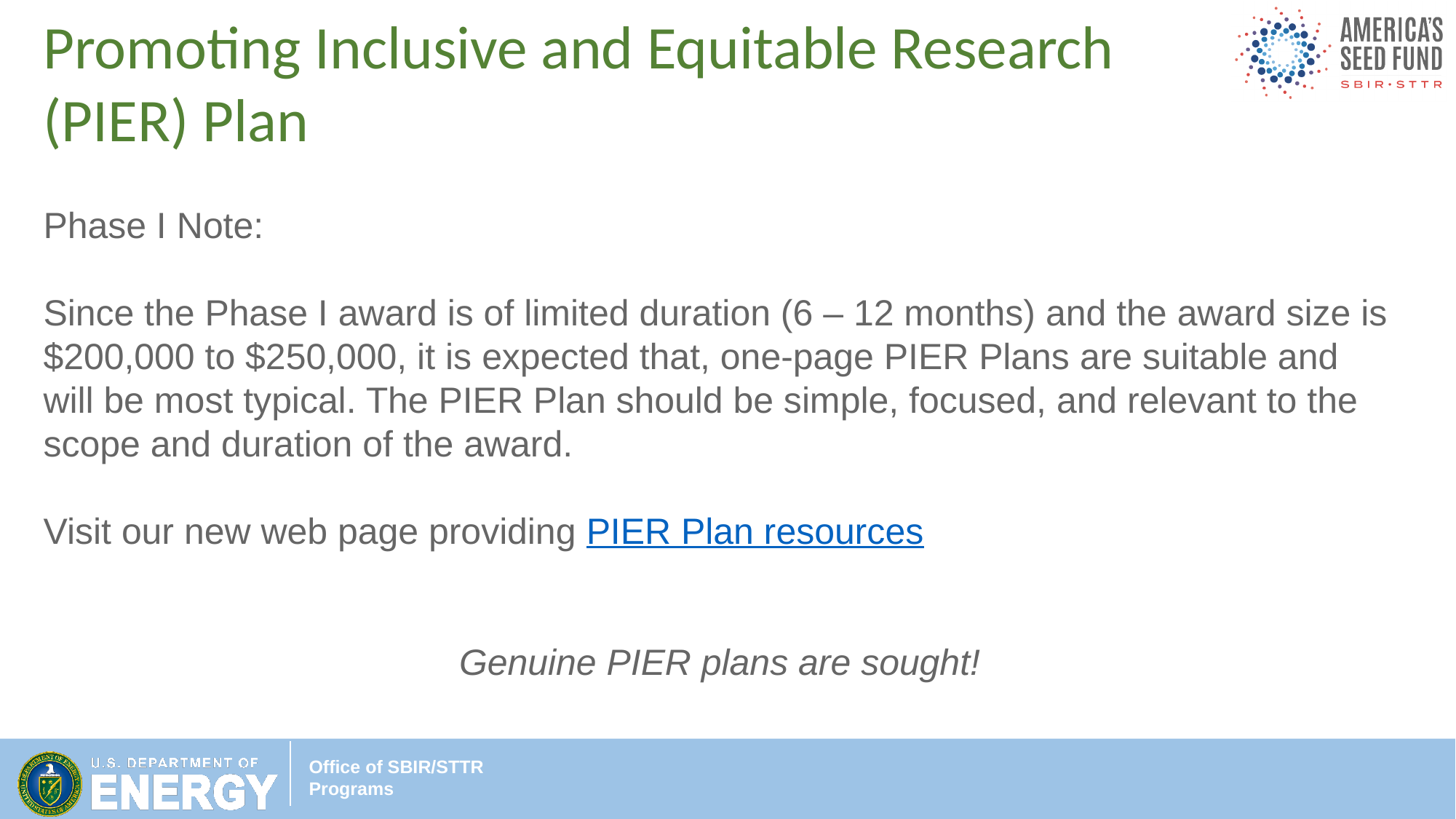

Promoting Inclusive and Equitable Research (PIER) Plan

Phase I Note:

Since the Phase I award is of limited duration (6 – 12 months) and the award size is $200,000 to $250,000, it is expected that, one-page PIER Plans are suitable and will be most typical. The PIER Plan should be simple, focused, and relevant to the scope and duration of the award.

Visit our new web page providing PIER Plan resources

Genuine PIER plans are sought!